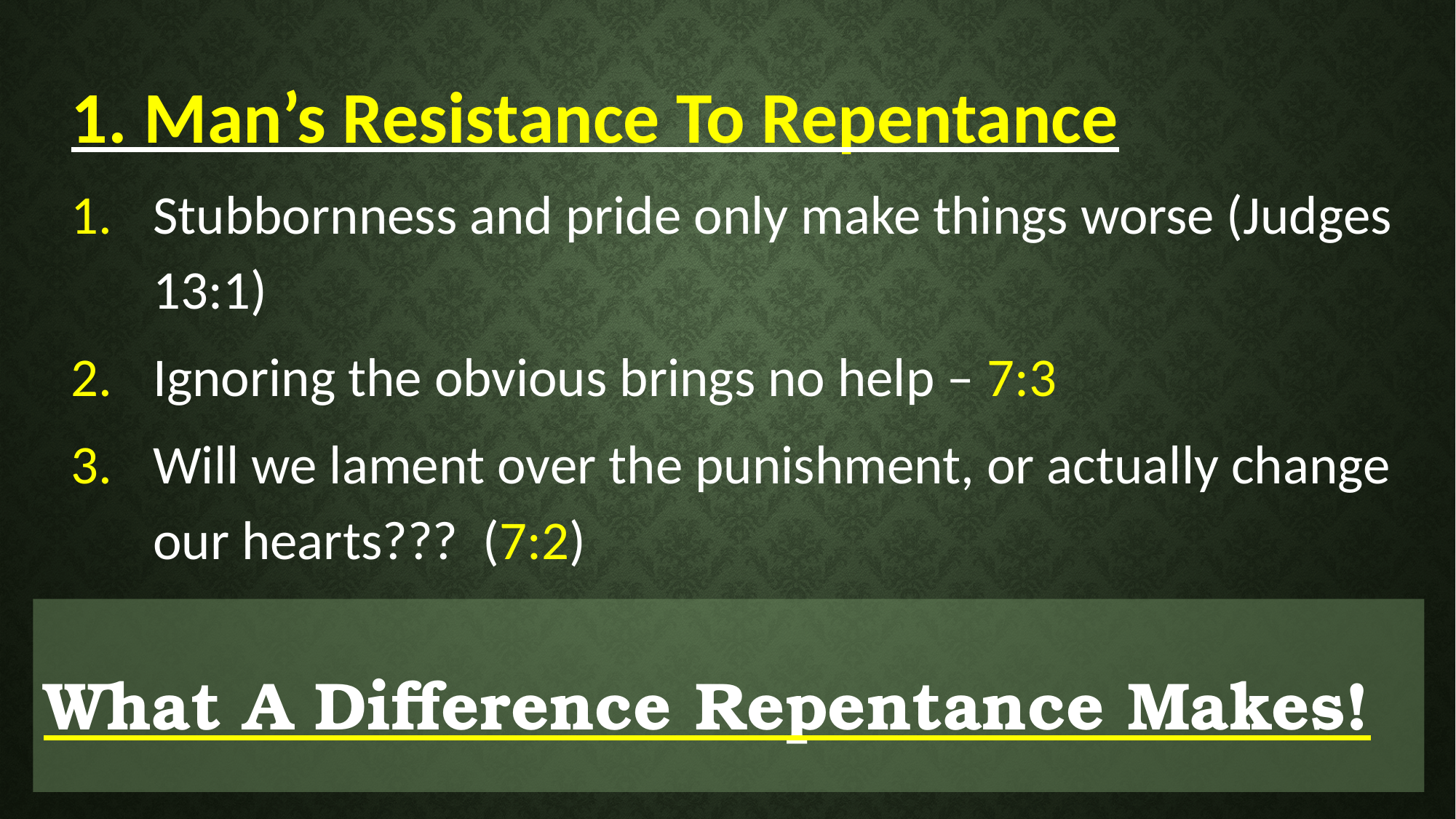

1. Man’s Resistance To Repentance
1.	Stubbornness and pride only make things worse (Judges 13:1)
2.	Ignoring the obvious brings no help – 7:3
3.	Will we lament over the punishment, or actually change our hearts???  (7:2)
What A Difference Repentance Makes!